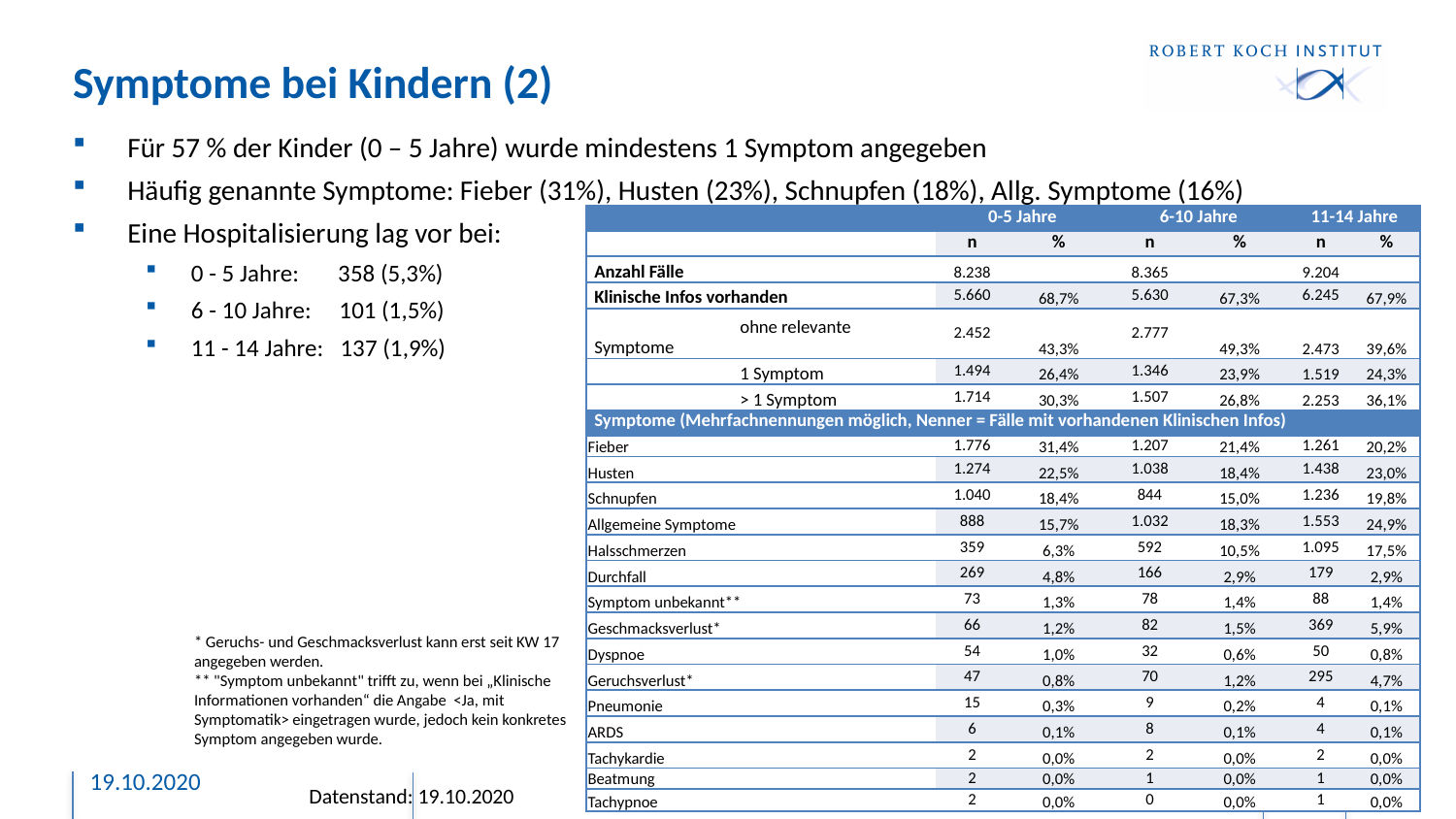

# Symptome bei Kindern (2)
Für 57 % der Kinder (0 – 5 Jahre) wurde mindestens 1 Symptom angegeben
Häufig genannte Symptome: Fieber (31%), Husten (23%), Schnupfen (18%), Allg. Symptome (16%)
Eine Hospitalisierung lag vor bei:
0 - 5 Jahre:       358 (5,3%)
6 - 10 Jahre:     101 (1,5%)
11 - 14 Jahre:   137 (1,9%)

|  | 0-5 Jahre |  | 6-10 Jahre |  | 11-14 Jahre |  |
| --- | --- | --- | --- | --- | --- | --- |
|  | n | % | n | % | n | % |
| Anzahl Fälle | 8.238 |  | 8.365 |  | 9.204 |  |
| Klinische Infos vorhanden | 5.660 | 68,7% | 5.630 | 67,3% | 6.245 | 67,9% |
| ohne relevante Symptome | 2.452 | 43,3% | 2.777 | 49,3% | 2.473 | 39,6% |
| 1 Symptom | 1.494 | 26,4% | 1.346 | 23,9% | 1.519 | 24,3% |
| > 1 Symptom | 1.714 | 30,3% | 1.507 | 26,8% | 2.253 | 36,1% |
| Symptome (Mehrfachnennungen möglich, Nenner = Fälle mit vorhandenen Klinischen Infos) |  |  |  |  |  |  |
| Fieber | 1.776 | 31,4% | 1.207 | 21,4% | 1.261 | 20,2% |
| Husten | 1.274 | 22,5% | 1.038 | 18,4% | 1.438 | 23,0% |
| Schnupfen | 1.040 | 18,4% | 844 | 15,0% | 1.236 | 19,8% |
| Allgemeine Symptome | 888 | 15,7% | 1.032 | 18,3% | 1.553 | 24,9% |
| Halsschmerzen | 359 | 6,3% | 592 | 10,5% | 1.095 | 17,5% |
| Durchfall | 269 | 4,8% | 166 | 2,9% | 179 | 2,9% |
| Symptom unbekannt\*\* | 73 | 1,3% | 78 | 1,4% | 88 | 1,4% |
| Geschmacksverlust\* | 66 | 1,2% | 82 | 1,5% | 369 | 5,9% |
| Dyspnoe | 54 | 1,0% | 32 | 0,6% | 50 | 0,8% |
| Geruchsverlust\* | 47 | 0,8% | 70 | 1,2% | 295 | 4,7% |
| Pneumonie | 15 | 0,3% | 9 | 0,2% | 4 | 0,1% |
| ARDS | 6 | 0,1% | 8 | 0,1% | 4 | 0,1% |
| Tachykardie | 2 | 0,0% | 2 | 0,0% | 2 | 0,0% |
| Beatmung | 2 | 0,0% | 1 | 0,0% | 1 | 0,0% |
| Tachypnoe | 2 | 0,0% | 0 | 0,0% | 1 | 0,0% |
* Geruchs- und Geschmacksverlust kann erst seit KW 17 angegeben werden.
** "Symptom unbekannt" trifft zu, wenn bei „Klinische Informationen vorhanden“ die Angabe  <Ja, mit Symptomatik> eingetragen wurde, jedoch kein konkretes Symptom angegeben wurde.
19.10.2020
10
Datenstand: 19.10.2020